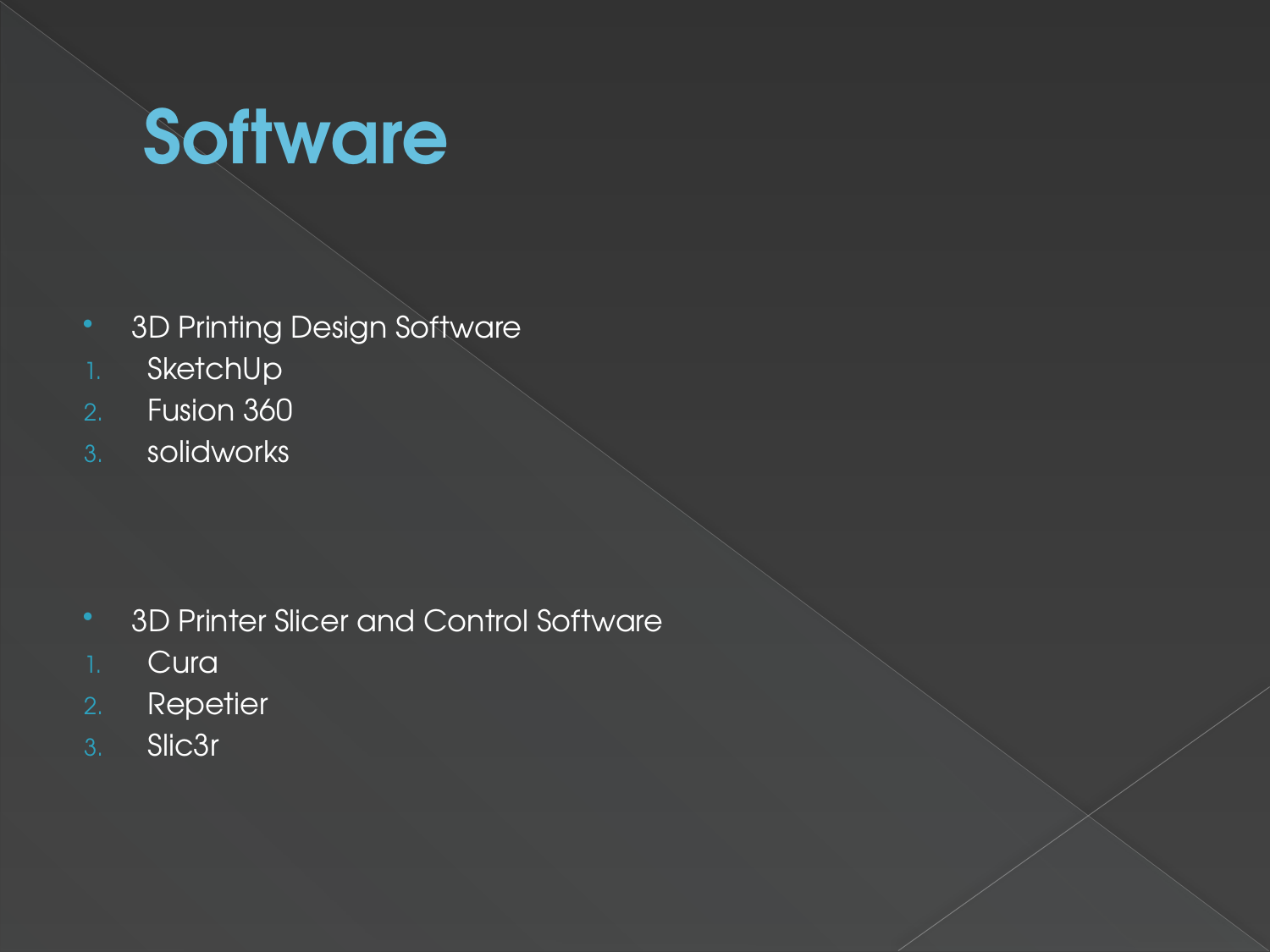

# Software

3D Printing Design Software
SketchUp
Fusion 360
solidworks

3D Printer Slicer and Control Software
Cura
Repetier
Slic3r